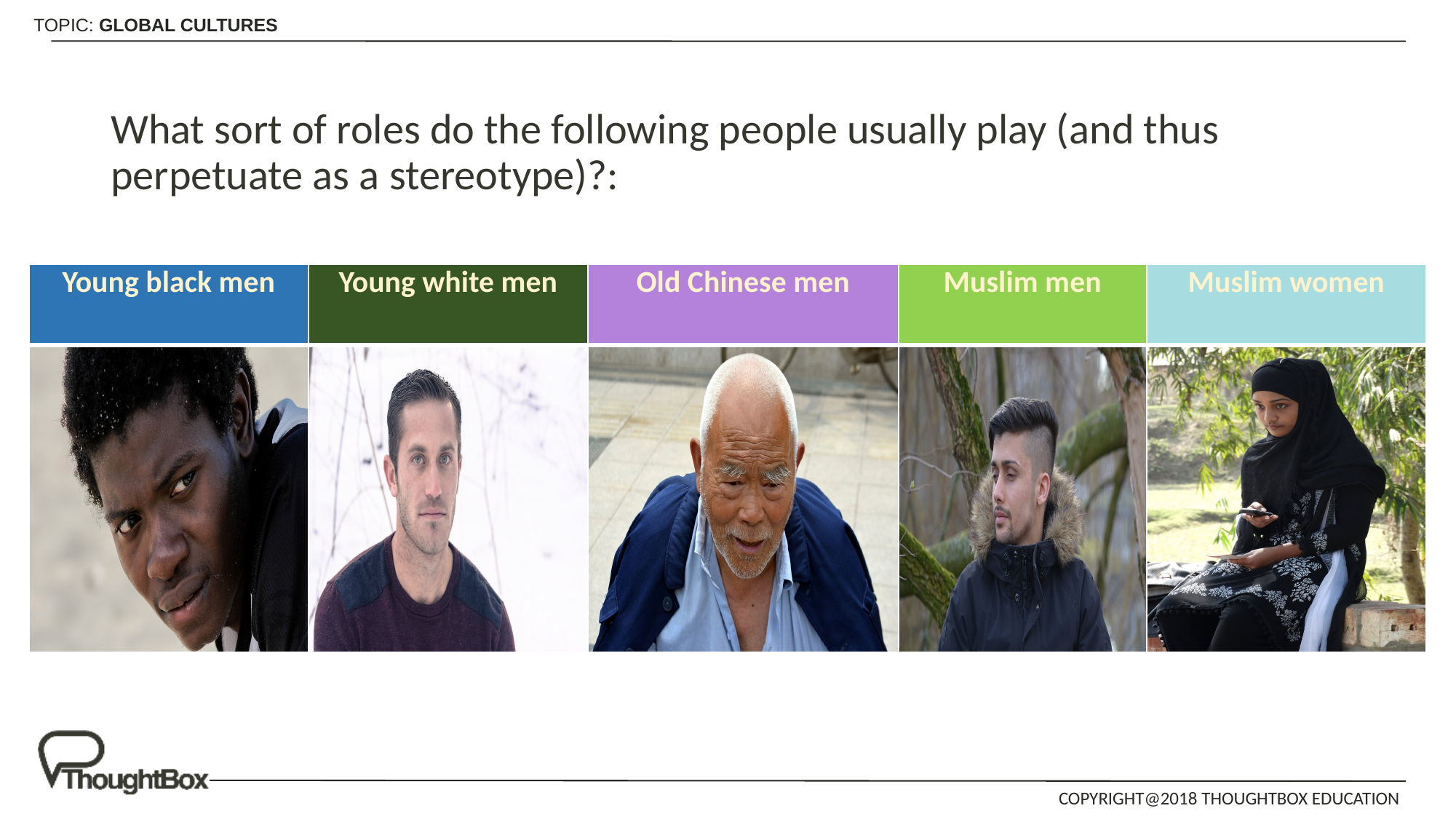

What sort of roles do the following people usually play (and thus perpetuate as a stereotype)?:
| Young black men | Young white men | Old Chinese men | Muslim men | Muslim women |
| --- | --- | --- | --- | --- |
|  |  |  |  |  |